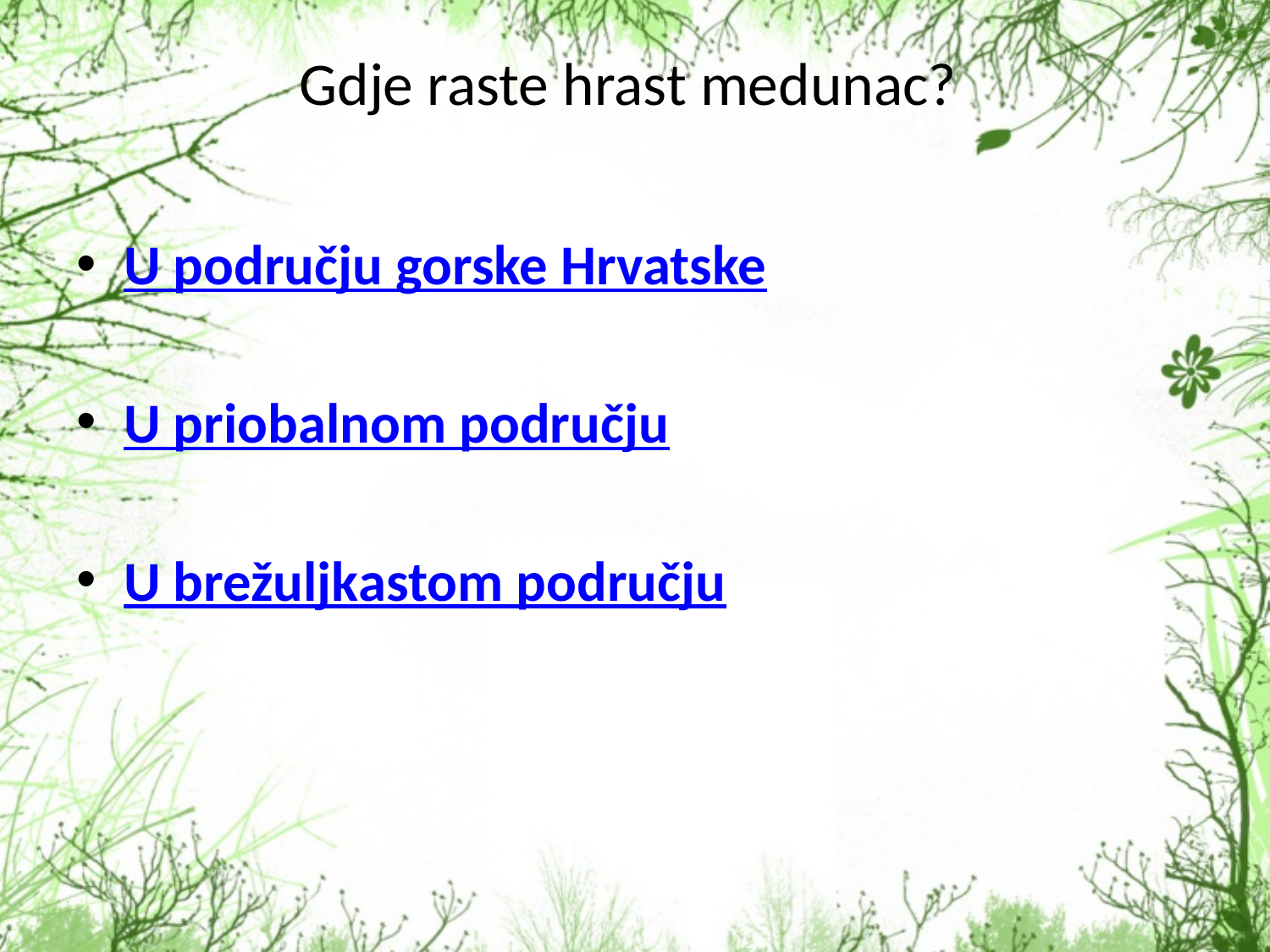

# Gdje raste hrast medunac?
U području gorske Hrvatske

U priobalnom području

U brežuljkastom području